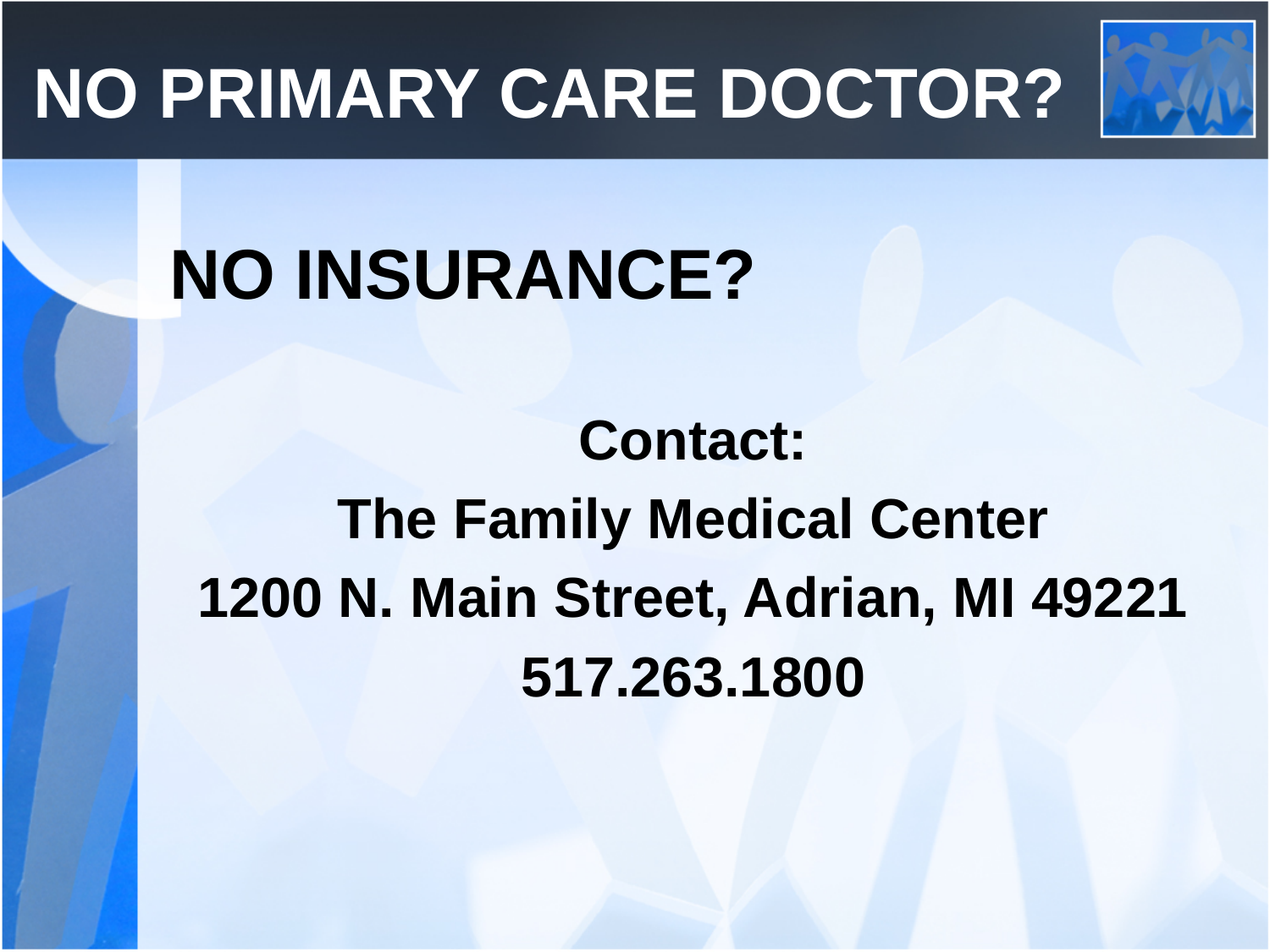

# NO PRIMARY CARE DOCTOR?
 NO INSURANCE?

Contact:
The Family Medical Center
1200 N. Main Street, Adrian, MI 49221
517.263.1800